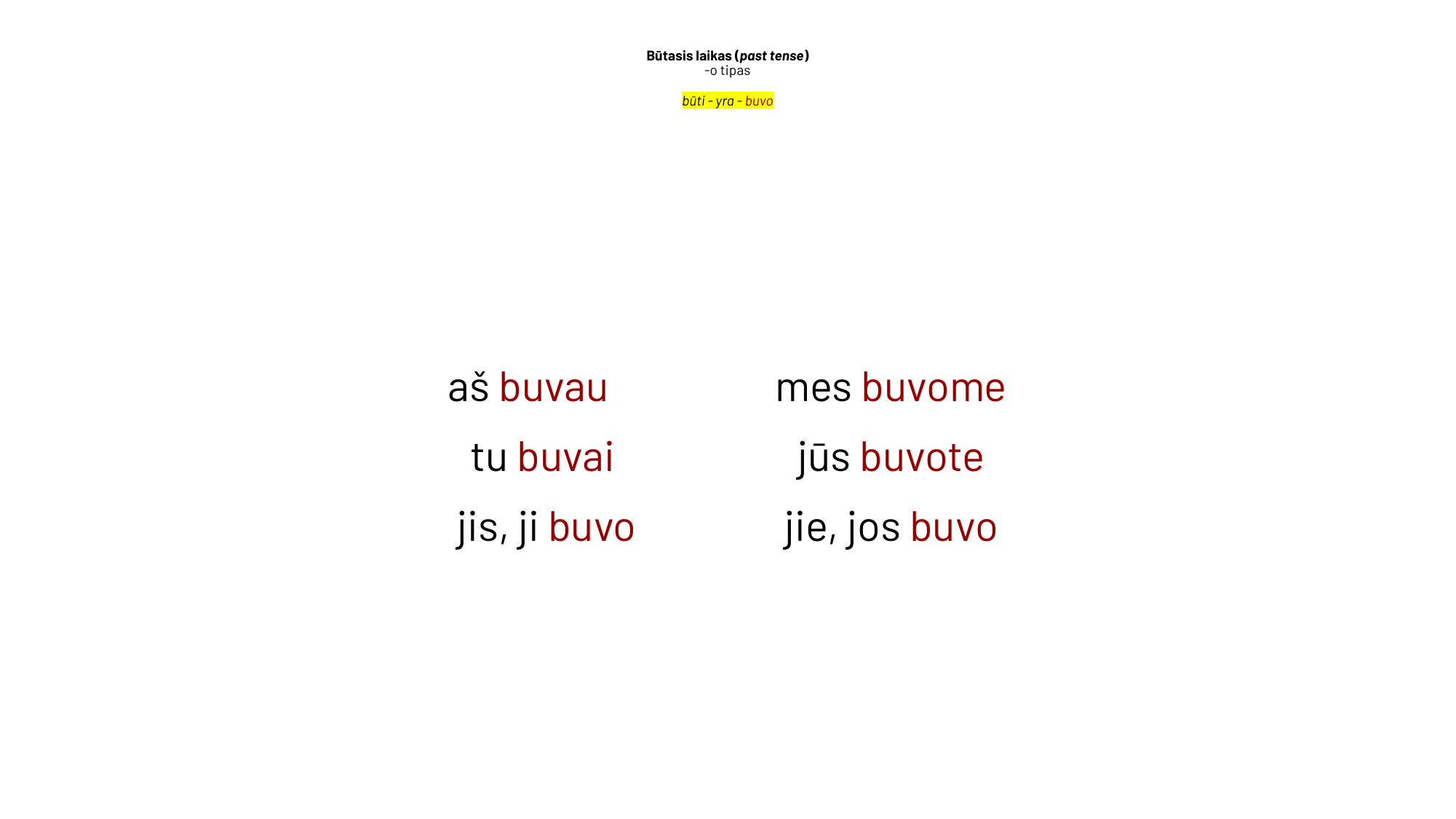

# Būtasis laikas (past tense) -o tipas
būti - yra - buvo

aš buvau		mes buvome
tu buvai		jūs buvote
jis, ji buvo		jie, jos buvo